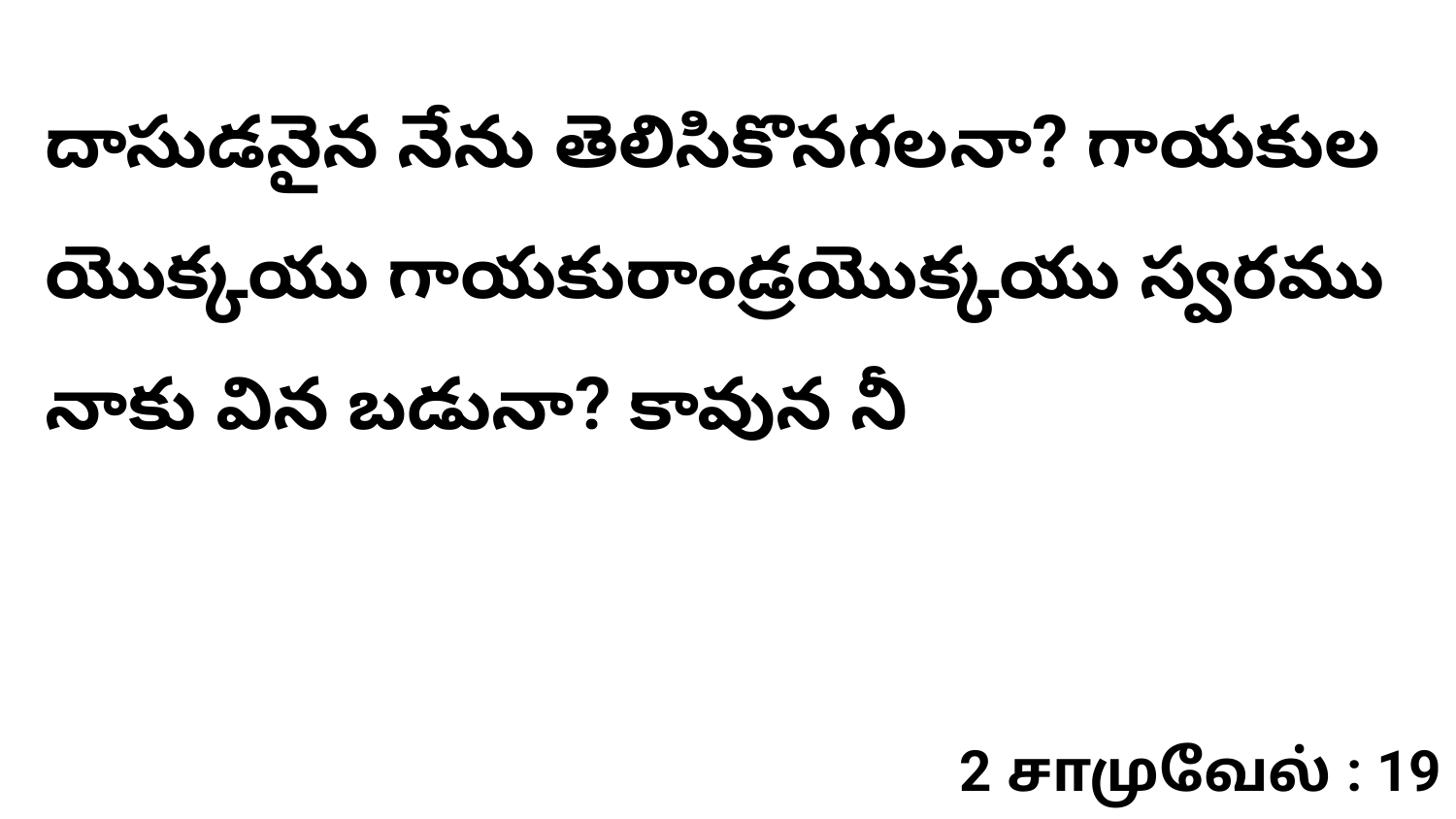

దాసుడనైన నేను తెలిసికొనగలనా? గాయకుల యొక్కయు గాయకురాండ్రయొక్కయు స్వరము నాకు విన బడునా? కావున నీ
2 சாமுவேல் : 19